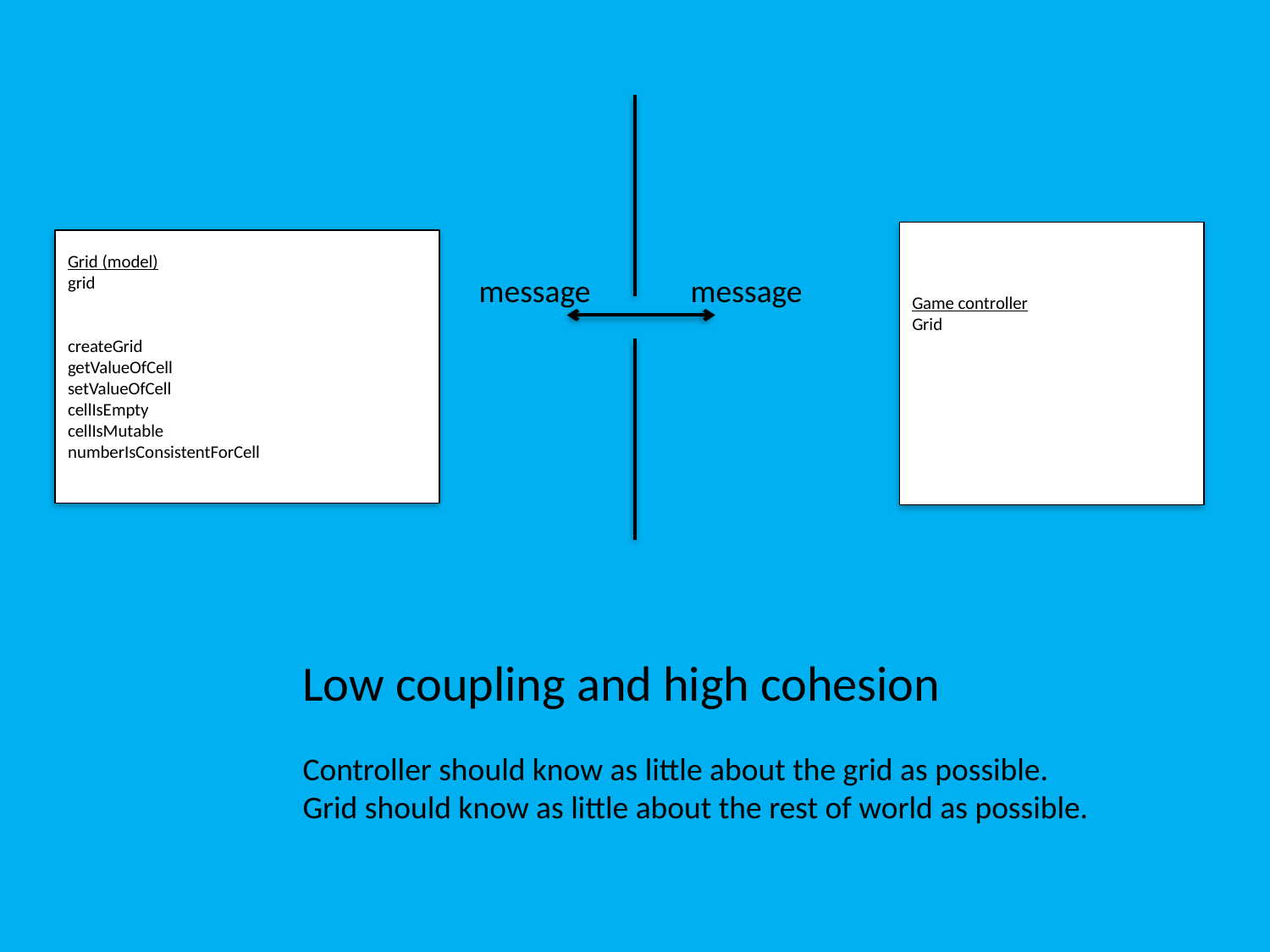

Game controller
Grid

Grid (model)
grid

createGrid
getValueOfCell
setValueOfCell
cellIsEmpty
cellIsMutable
numberIsConsistentForCell

message
message
Low coupling and high cohesion

Controller should know as little about the grid as possible.
Grid should know as little about the rest of world as possible.